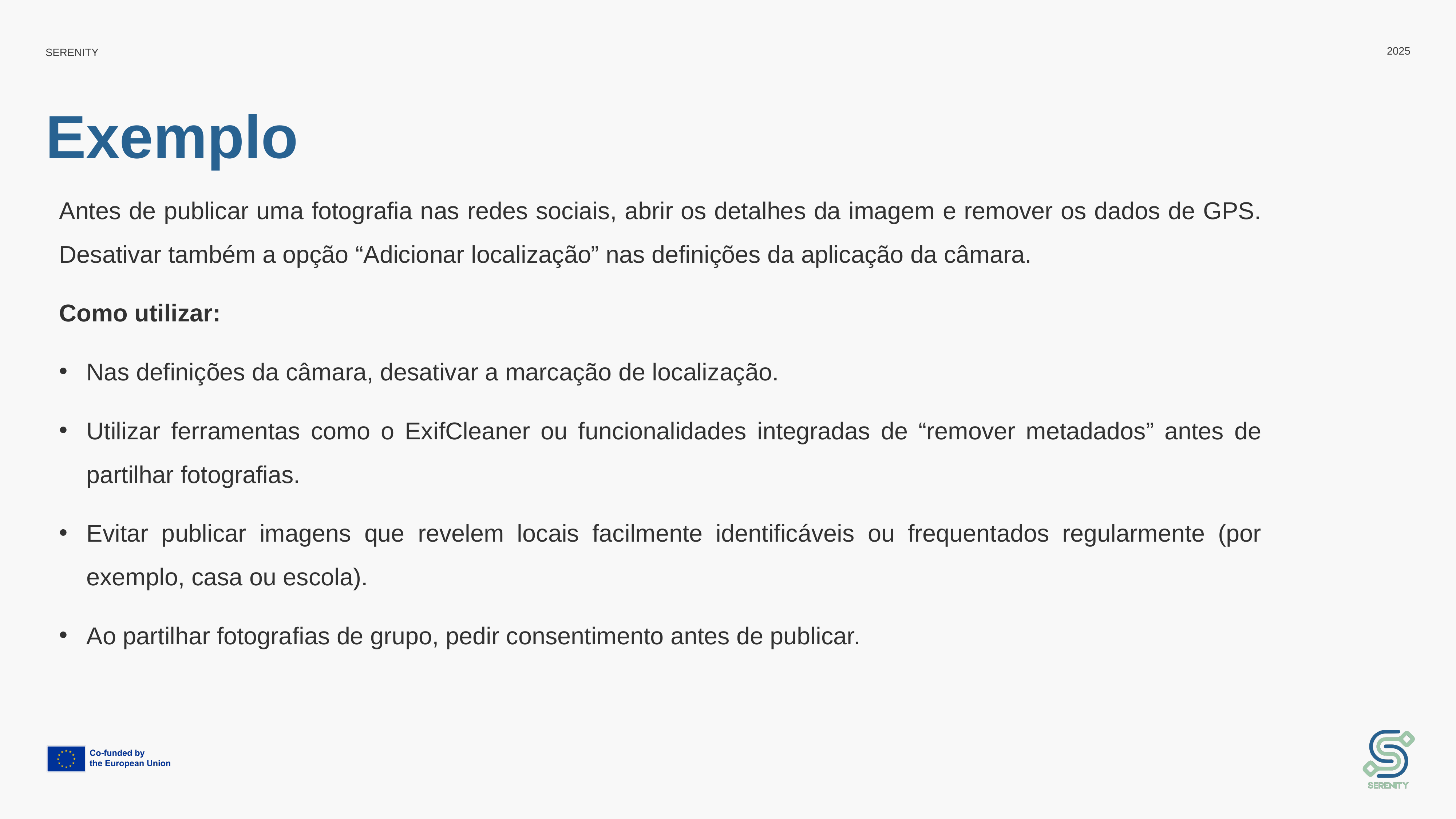

# Exemplo
Antes de publicar uma fotografia nas redes sociais, abrir os detalhes da imagem e remover os dados de GPS. Desativar também a opção “Adicionar localização” nas definições da aplicação da câmara.
Como utilizar:
Nas definições da câmara, desativar a marcação de localização.
Utilizar ferramentas como o ExifCleaner ou funcionalidades integradas de “remover metadados” antes de partilhar fotografias.
Evitar publicar imagens que revelem locais facilmente identificáveis ou frequentados regularmente (por exemplo, casa ou escola).
Ao partilhar fotografias de grupo, pedir consentimento antes de publicar.